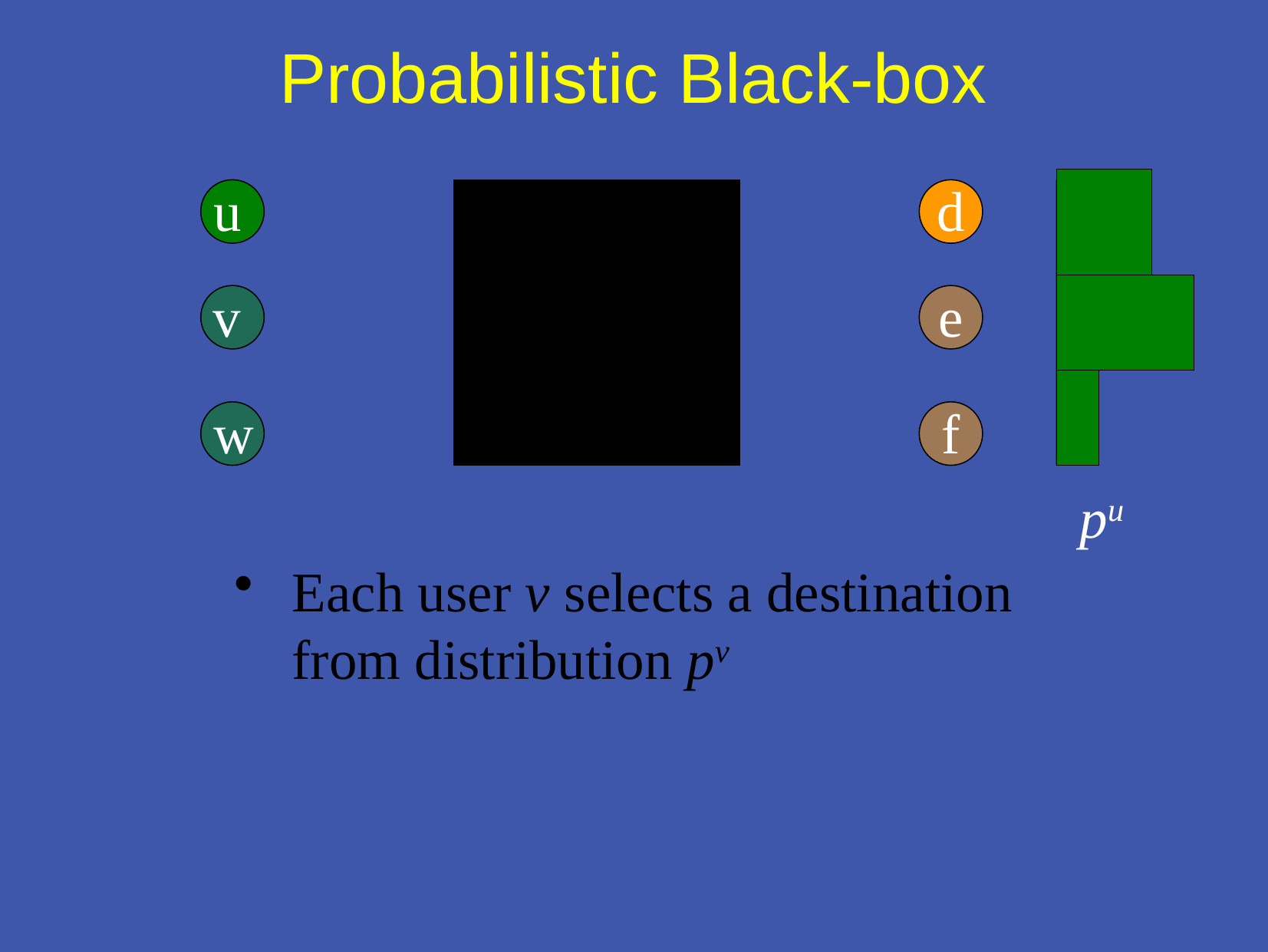

# Probabilistic Black-box
u
d

v
e

w
f

pu
Each user v selects a destination from distribution pv